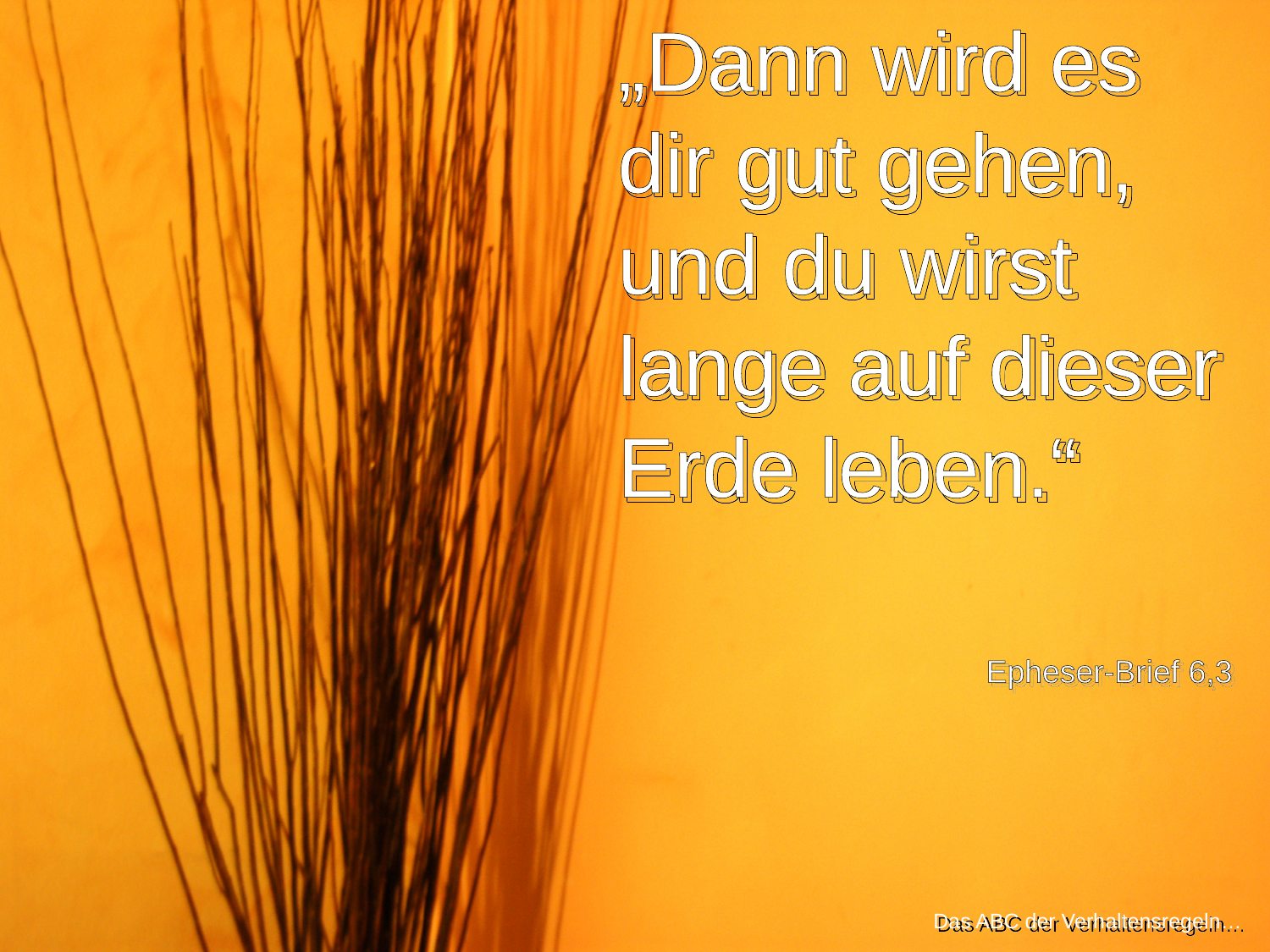

„Dann wird es dir gut gehen, und du wirst lange auf dieser Erde leben.“
Epheser-Brief 6,3
Das ABC der Verhaltensregeln…